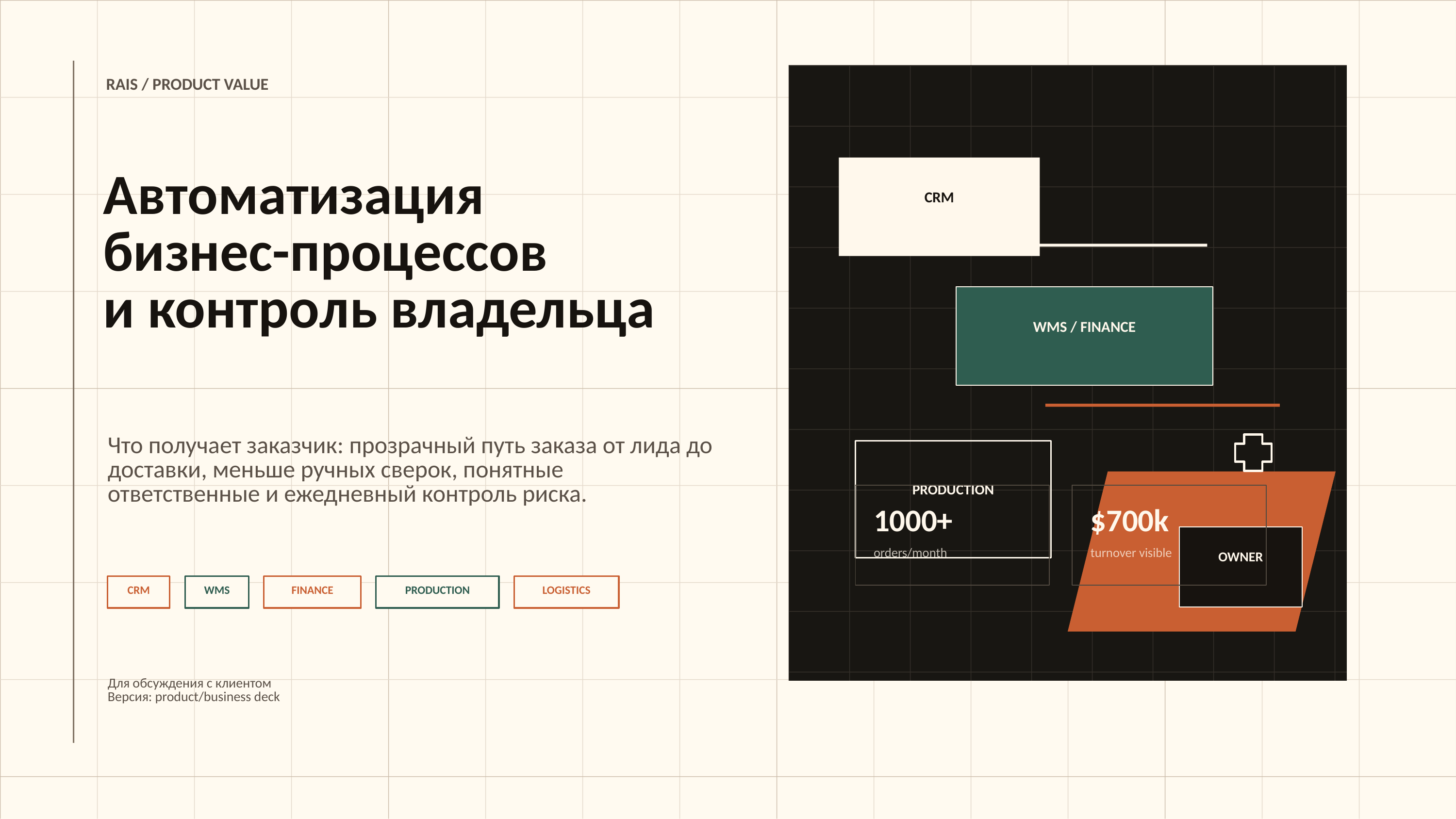

RAIS / PRODUCT VALUE

Автоматизация
бизнес-процессов
и контроль владельца

CRM

WMS / FINANCE

Что получает заказчик: прозрачный путь заказа от лида до доставки, меньше ручных сверок, понятные ответственные и ежедневный контроль риска.

PRODUCTION

1000+
$700k

orders/month
turnover visible

OWNER

CRM
WMS
FINANCE
PRODUCTION
LOGISTICS

Для обсуждения с клиентом
Версия: product/business deck